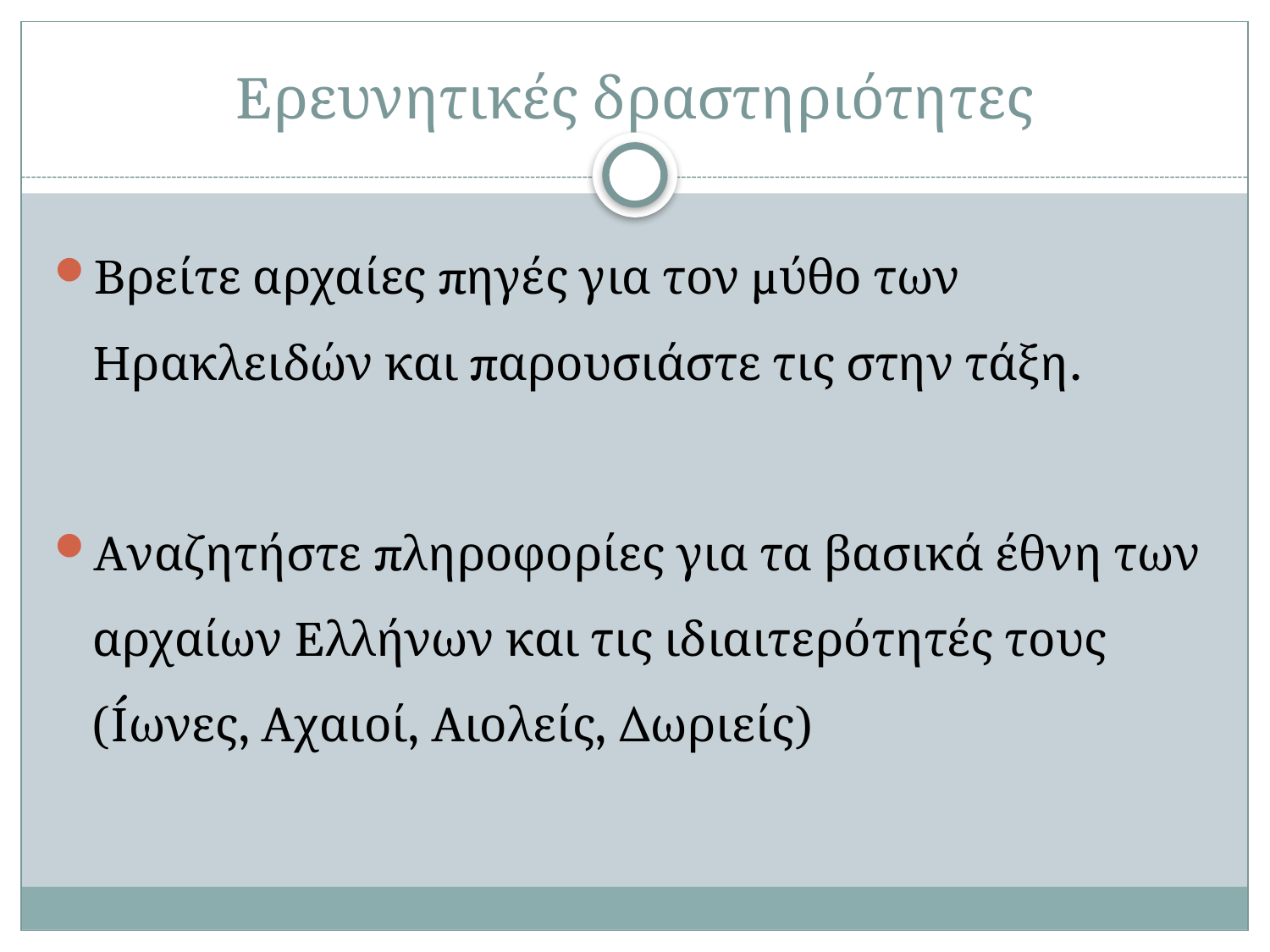

# Ερευνητικές δραστηριότητες
Βρείτε αρχαίες πηγές για τον μύθο των Ηρακλειδών και παρουσιάστε τις στην τάξη.

Αναζητήστε πληροφορίες για τα βασικά έθνη των αρχαίων Ελλήνων και τις ιδιαιτερότητές τους (Ίωνες, Αχαιοί, Αιολείς, Δωριείς)